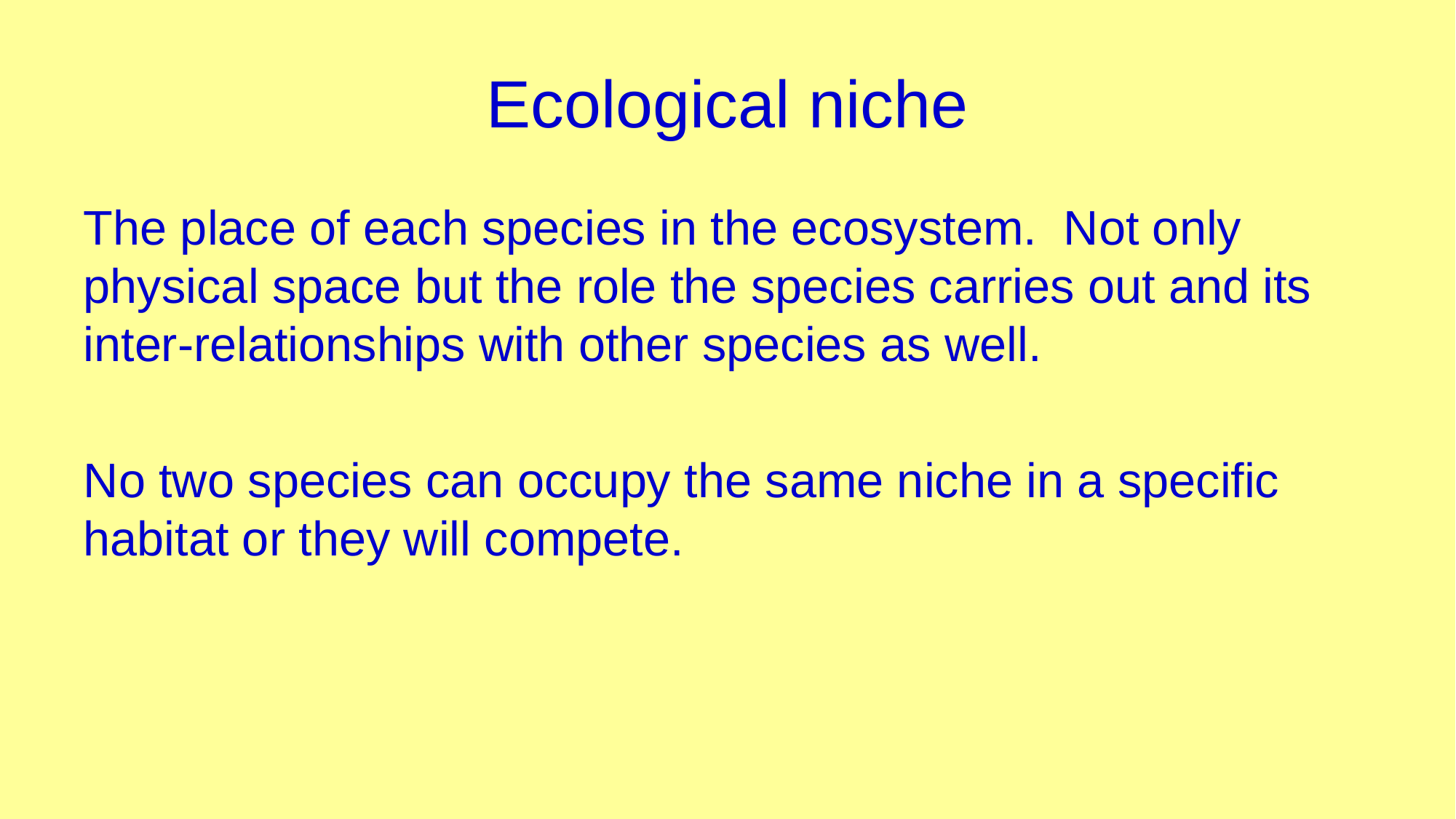

# Ecological niche
The place of each species in the ecosystem.  Not only physical space but the role the species carries out and its inter-relationships with other species as well.

No two species can occupy the same niche in a specific habitat or they will compete.